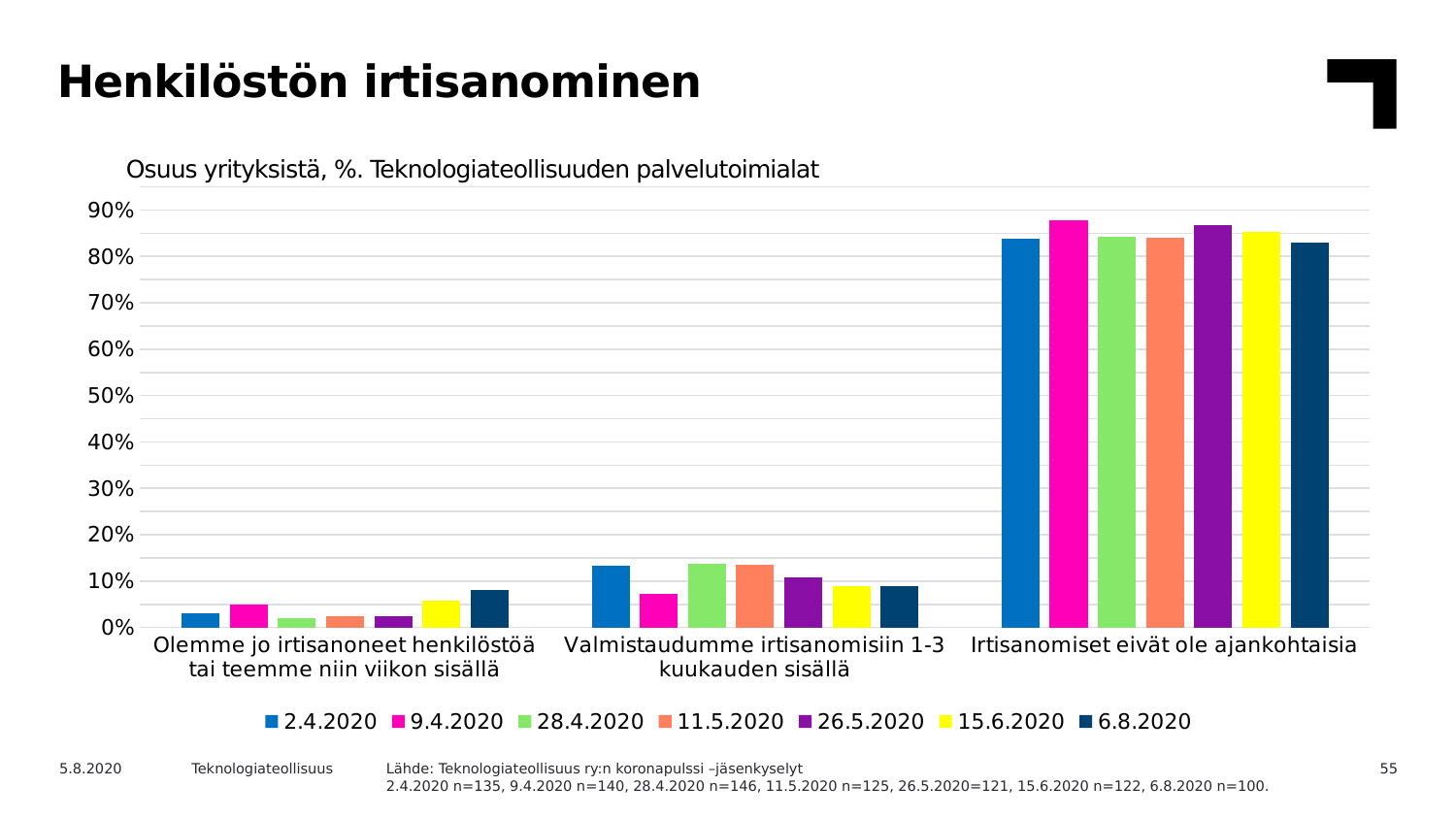

Henkilöstön irtisanominen
Osuus yrityksistä, %. Teknologiateollisuuden palvelutoimialat

### Chart

| Category | 2.4.2020 | 9.4.2020 | 28.4.2020 | 11.5.2020 | 26.5.2020 | 15.6.2020 | 6.8.2020 |
|---|---|---|---|---|---|---|---|
| Olemme jo irtisanoneet henkilöstöä tai teemme niin viikon sisällä | 0.02962962962962963 | 0.05 | 0.02054794520547945 | 0.024 | 0.024793388429752067 | 0.05737704918032787 | 0.08 |
| Valmistaudumme irtisanomisiin 1-3 kuukauden sisällä | 0.13333333333333333 | 0.07142857142857142 | 0.136986301369863 | 0.136 | 0.10743801652892562 | 0.09016393442622951 | 0.09 |
| Irtisanomiset eivät ole ajankohtaisia | 0.837037037037037 | 0.8785714285714286 | 0.8424657534246576 | 0.84 | 0.8677685950413223 | 0.8524590163934426 | 0.83 |
Lähde: Teknologiateollisuus ry:n koronapulssi –jäsenkyselyt
2.4.2020 n=135, 9.4.2020 n=140, 28.4.2020 n=146, 11.5.2020 n=125, 26.5.2020=121, 15.6.2020 n=122, 6.8.2020 n=100.
5.8.2020
Teknologiateollisuus
55